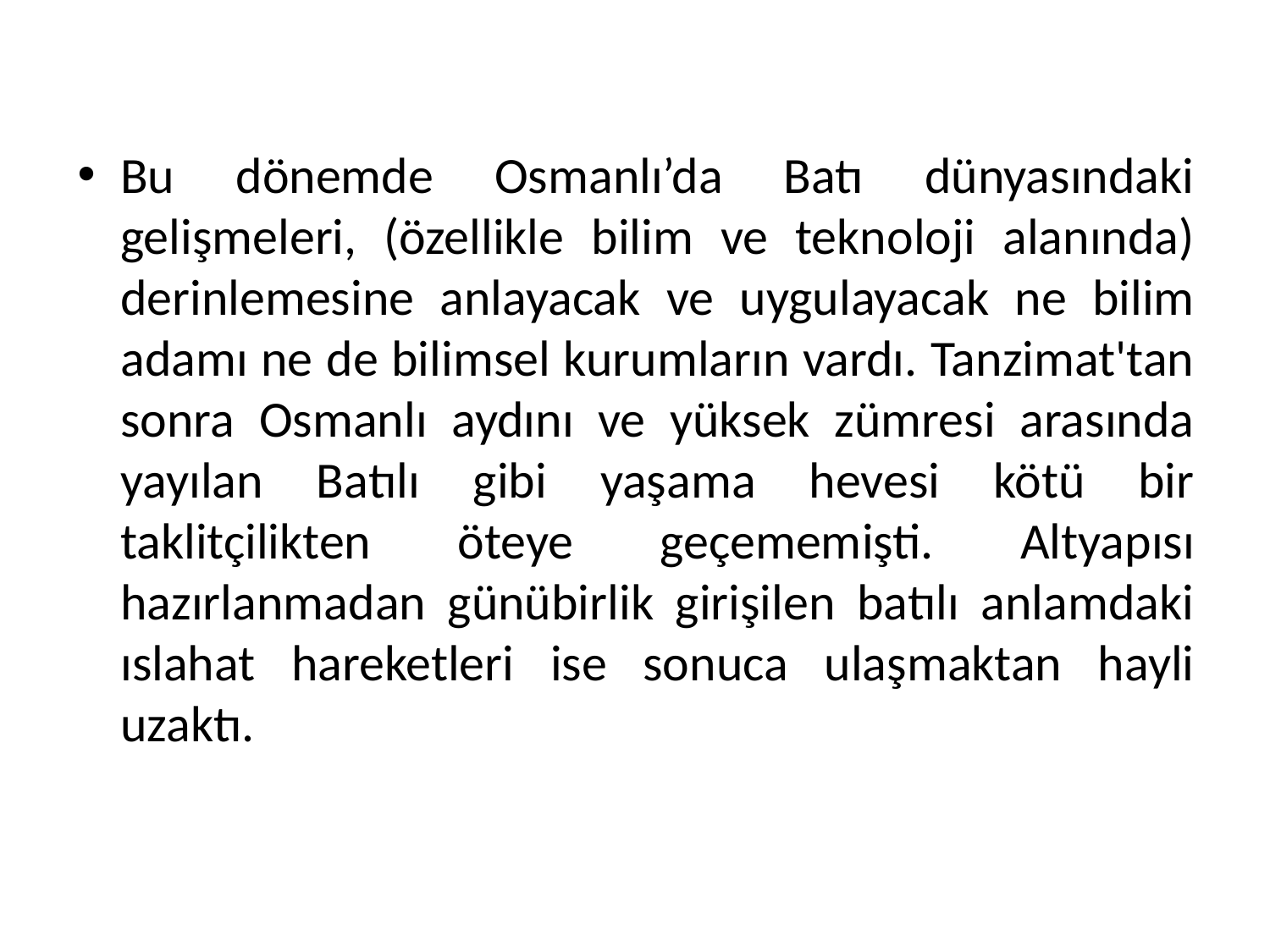

Bu dönemde Osmanlı’da Batı dünyasındaki gelişmeleri, (özellikle bilim ve teknoloji alanında) derinlemesine anlayacak ve uygulayacak ne bilim adamı ne de bilimsel kurumların vardı. Tanzimat'tan sonra Osmanlı aydını ve yüksek zümresi arasında yayılan Batılı gibi yaşama hevesi kötü bir taklitçilikten öteye geçememişti. Altyapısı hazırlanmadan günübirlik girişilen batılı anlamdaki ıslahat hareketleri ise sonuca ulaşmaktan hayli uzaktı.